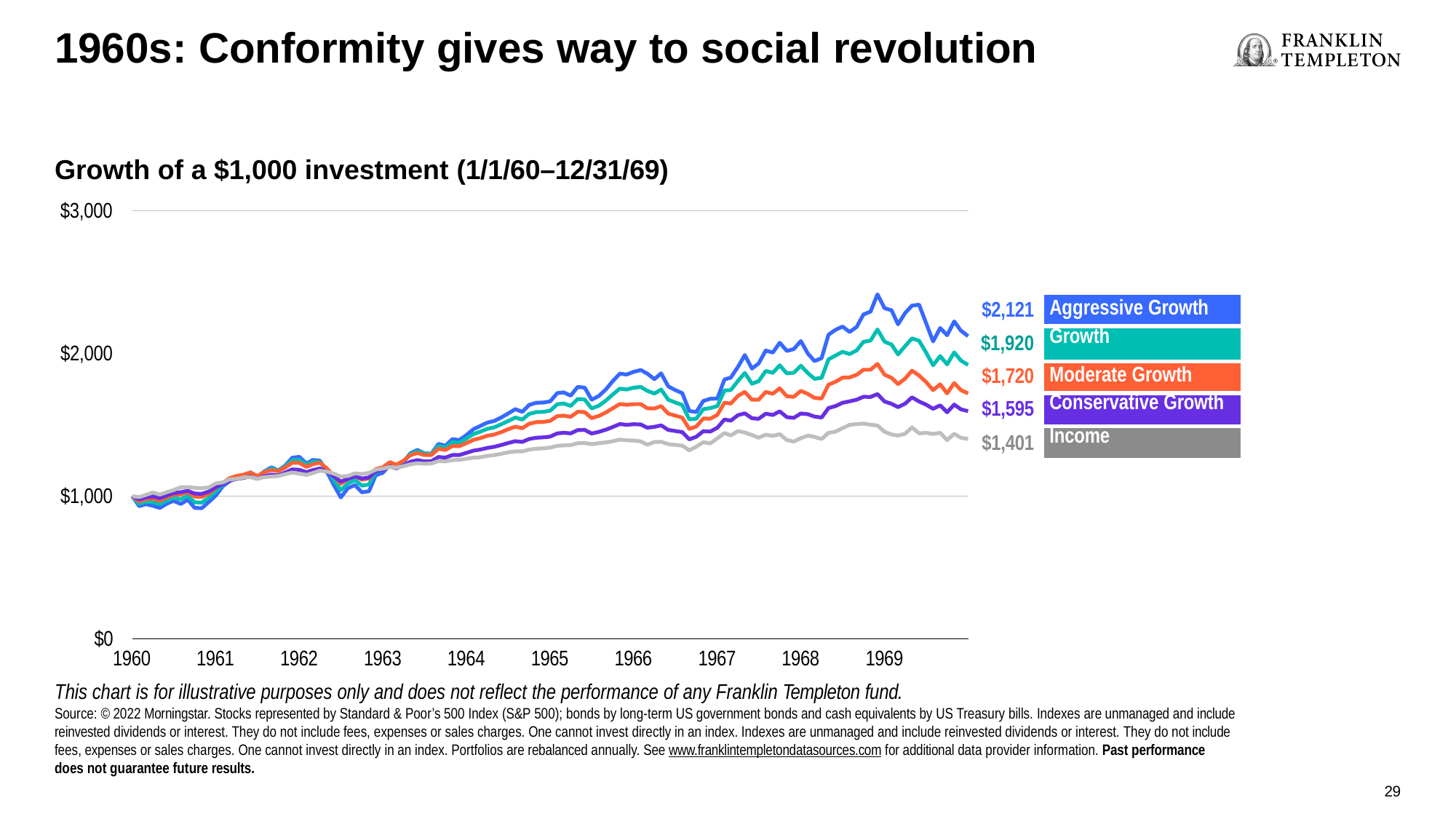

# 1960s: Conformity gives way to social revolution
Growth of a $1,000 investment (1/1/60–12/31/69)
$3,000

$2,121
	 $1,920
$1,720
$1,595
$1,401

| Aggressive Growth |
| --- |
| Growth |
| Moderate Growth |
| Conservative Growth |
| Income |
$2,000
$1,000
$0

1960
1961
1962
1963
1964
1965
1966
1967
1968
1969
This chart is for illustrative purposes only and does not reflect the performance of any Franklin Templeton fund.
Source: © 2022 Morningstar. Stocks represented by Standard & Poor’s 500 Index (S&P 500); bonds by long-term US government bonds and cash equivalents by US Treasury bills. Indexes are unmanaged and include reinvested dividends or interest. They do not include fees, expenses or sales charges. One cannot invest directly in an index. Indexes are unmanaged and include reinvested dividends or interest. They do not include fees, expenses or sales charges. One cannot invest directly in an index. Portfolios are rebalanced annually. See www.franklintempletondatasources.com for additional data provider information. Past performance  does not guarantee future results.
29